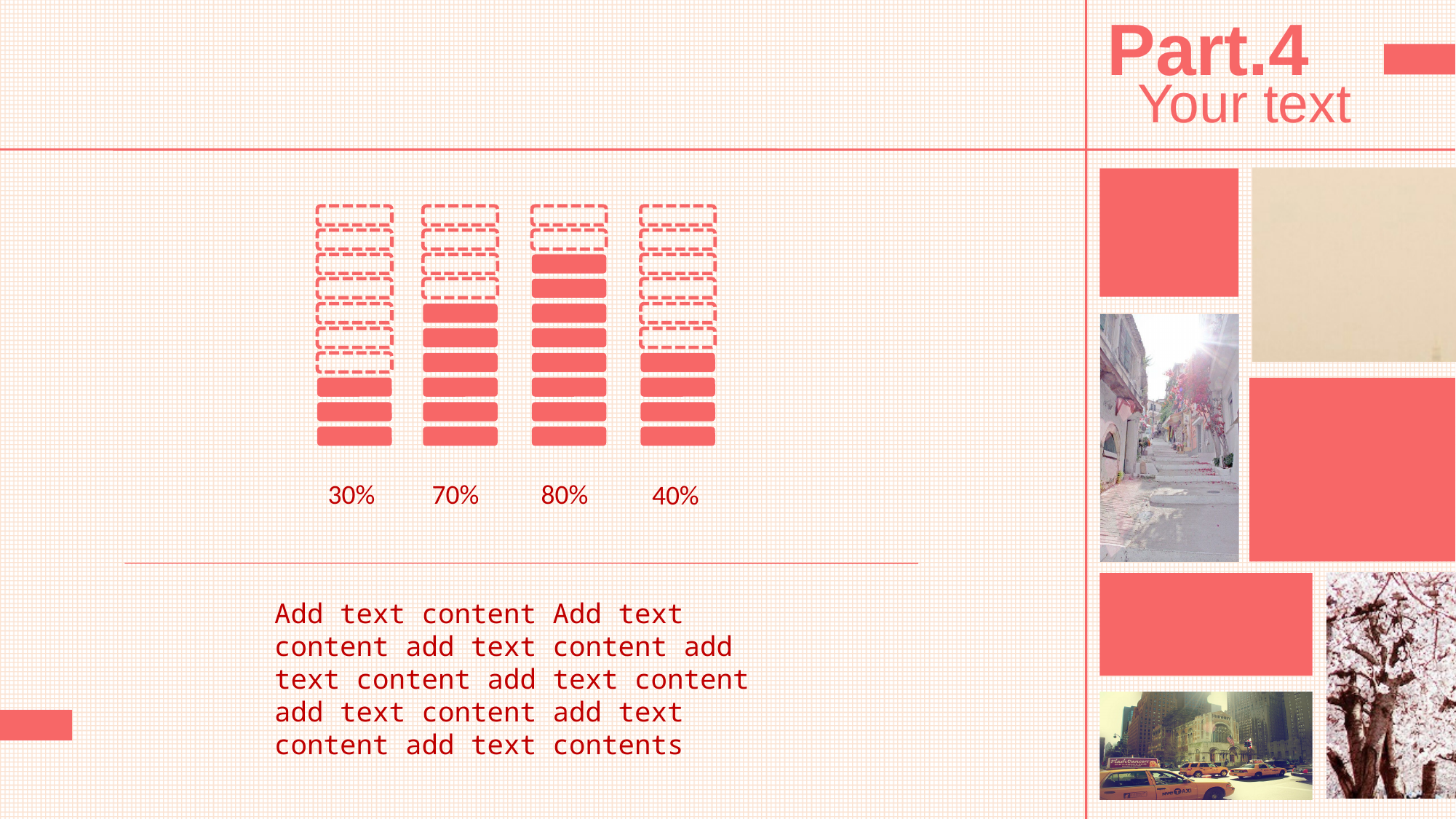

Part.4

Your text

30%
70%
80%
40%

Add text content Add text content add text content add text content add text content add text content add text content add text contents